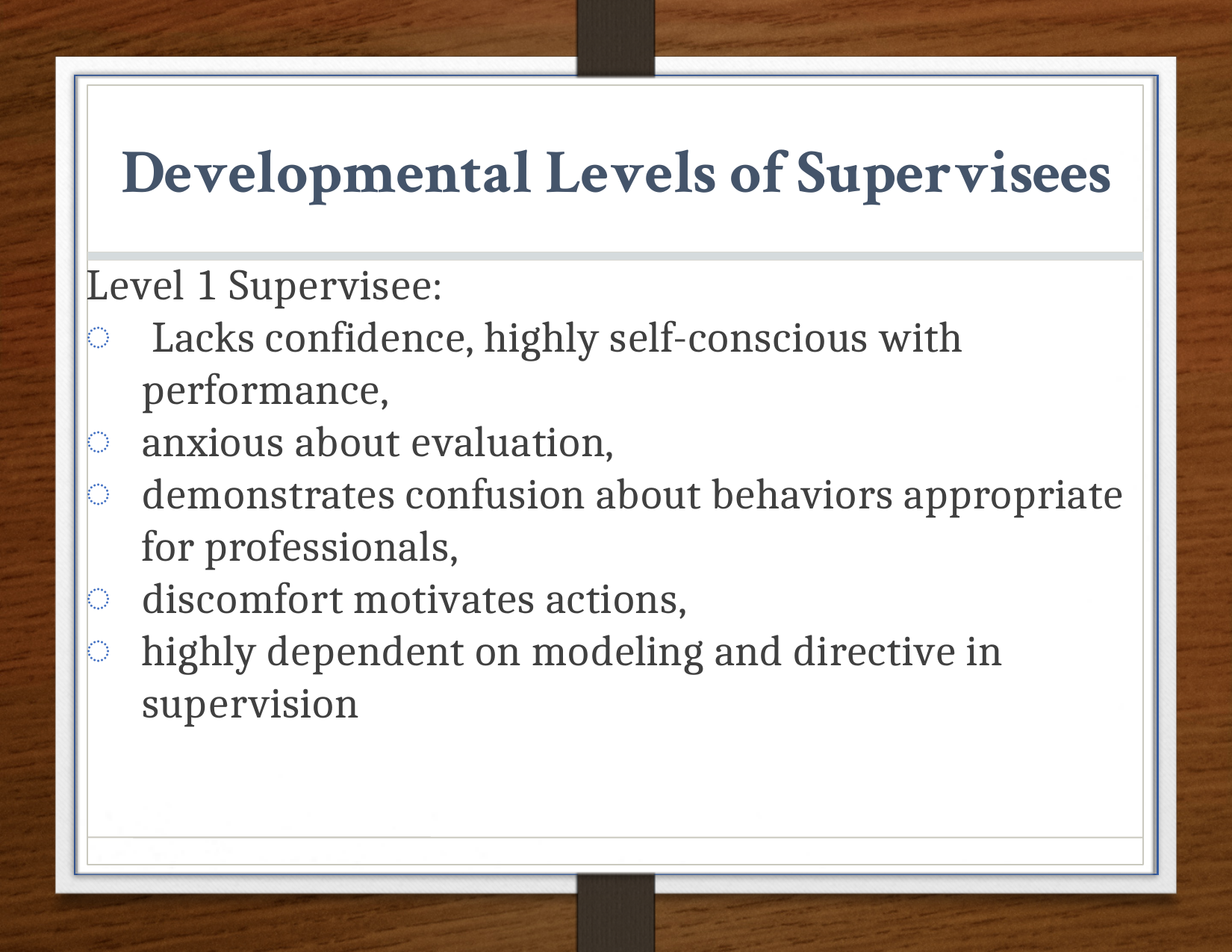

# Developmental Levels of Supervisees

Level 1 Supervisee:
 Lacks confidence, highly self-conscious with performance,
anxious about evaluation,
demonstrates confusion about behaviors appropriate for professionals,
discomfort motivates actions,
highly dependent on modeling and directive in supervision